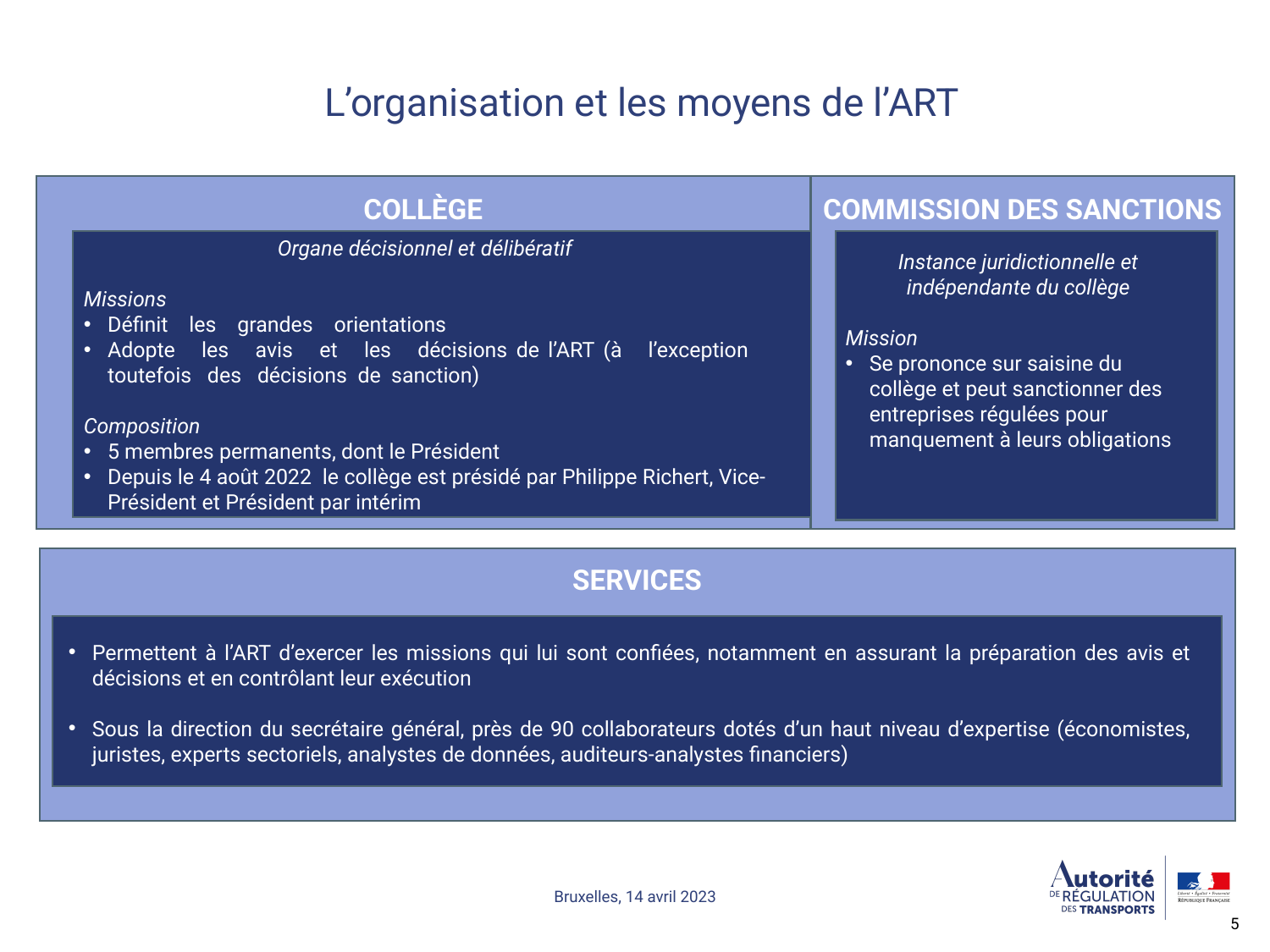

L’organisation et les moyens de l’ART

Collège
Organe décisionnel et délibératif

Missions
Définit    les    grandes    orientations
Adopte   les   avis   et   les   décisions de l’ART (à   l’exception   toutefois   des   décisions  de  sanction)

Composition
5 membres permanents, dont le Président
Depuis le 4 août 2022  le collège est présidé par Philippe Richert, Vice-Président et Président par intérim

Commission des sanctions

Instance juridictionnelle et indépendante du collège

Mission
Se prononce sur saisine du collège et peut sanctionner des entreprises régulées pour manquement à leurs obligations

Services

Permettent à l’ART d’exercer les missions qui lui sont confiées, notamment en assurant la préparation des avis et décisions et en contrôlant leur exécution

Sous la direction du secrétaire général, près de 90 collaborateurs dotés d’un haut niveau d’expertise (économistes, juristes, experts sectoriels, analystes de données, auditeurs-analystes financiers)

Bruxelles, 14 avril 2023

5